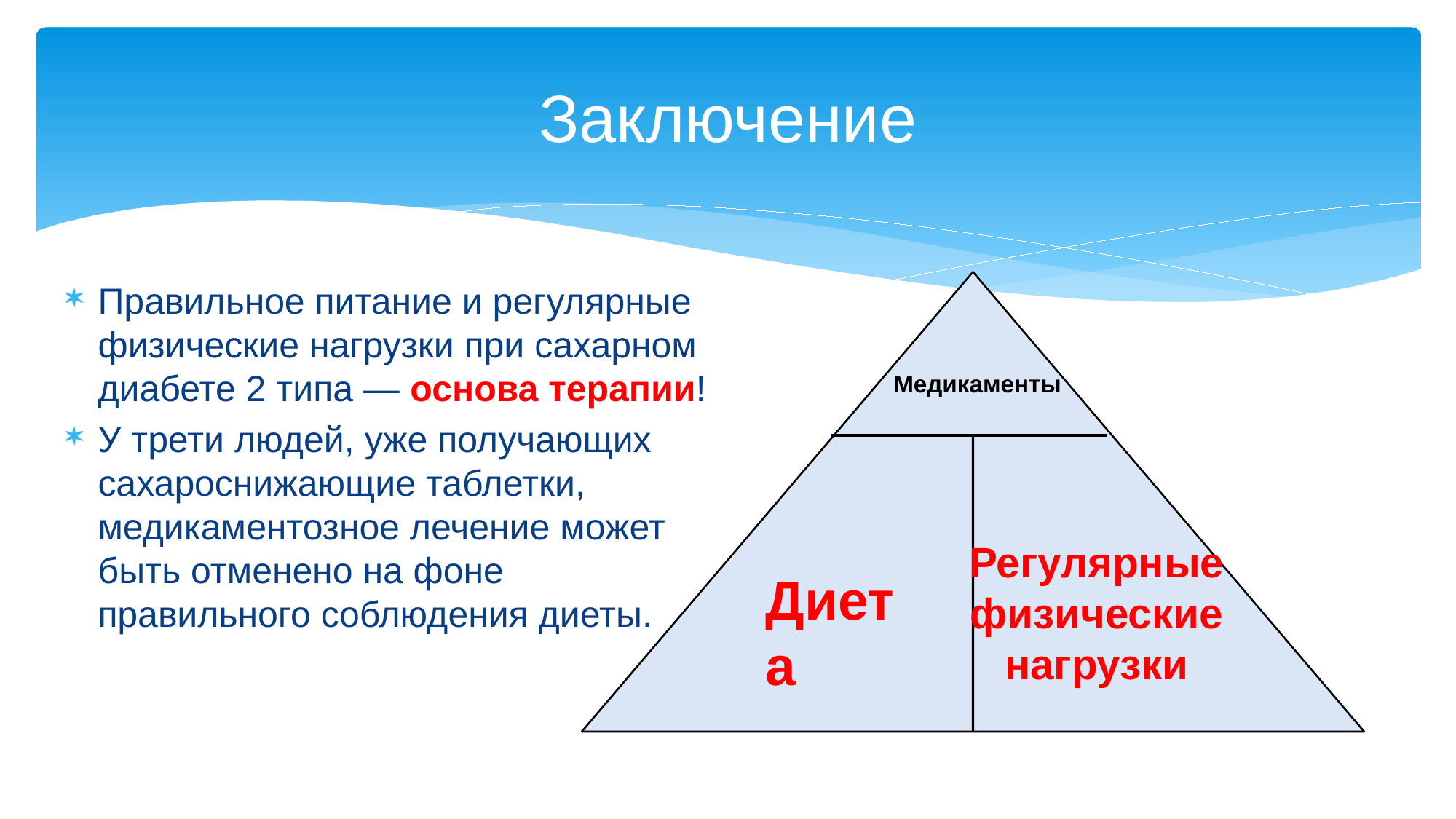

# Заключение
Правильное питание и регулярные физические нагрузки при сахарном диабете 2 типа — основа терапии!
У трети людей, уже получающих сахароснижающие таблетки, медикаментозное лечение может быть отменено на фоне правильного соблюдения диеты.

Медикаменты
Регулярные физические нагрузки
Диета